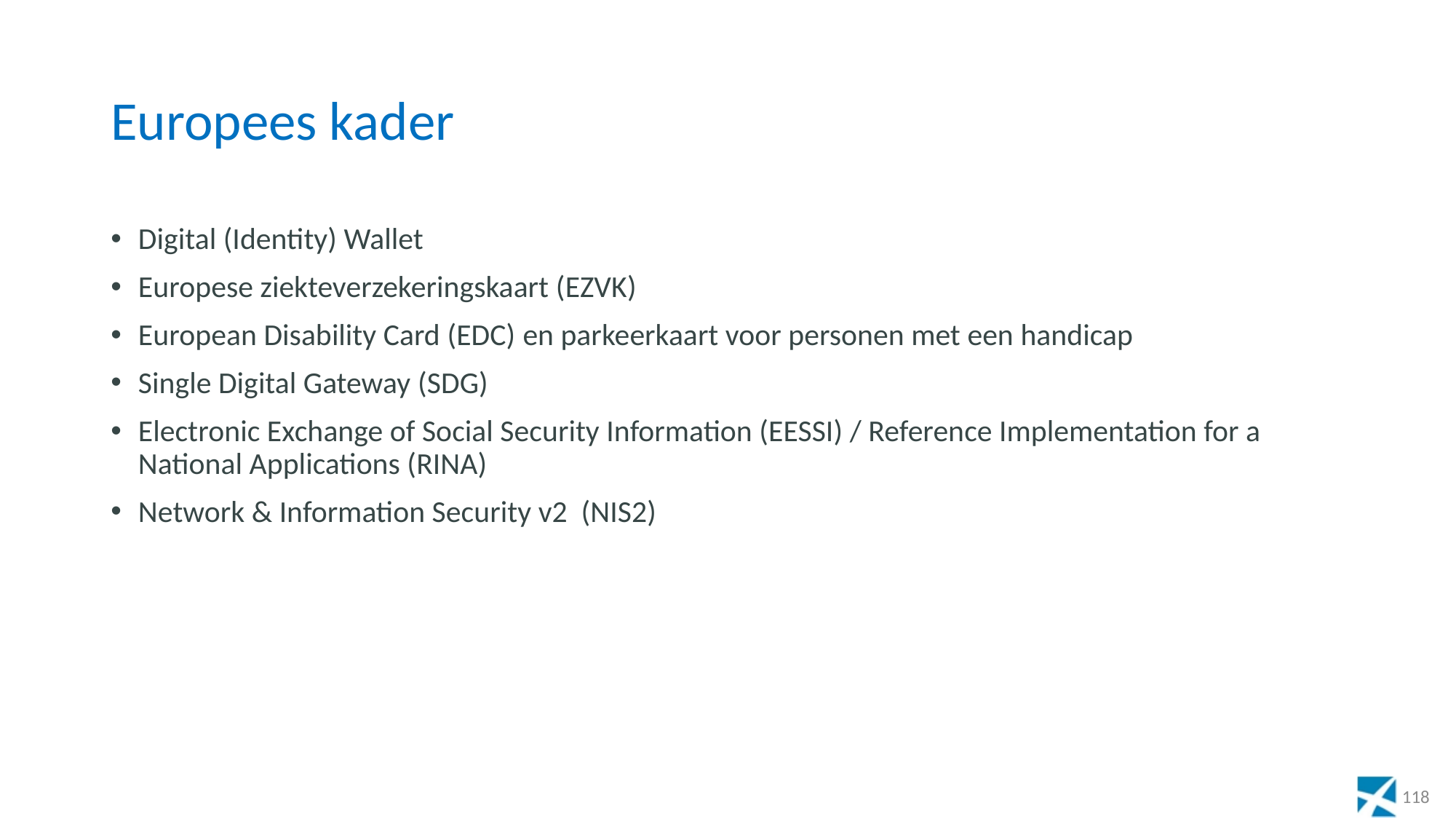

# Europees kader
Digital (Identity) Wallet
Europese ziekteverzekeringskaart (EZVK)
European Disability Card (EDC) en parkeerkaart voor personen met een handicap
Single Digital Gateway (SDG)
Electronic Exchange of Social Security Information (EESSI) / Reference Implementation for a National Applications (RINA)
Network & Information Security v2  (NIS2)

118